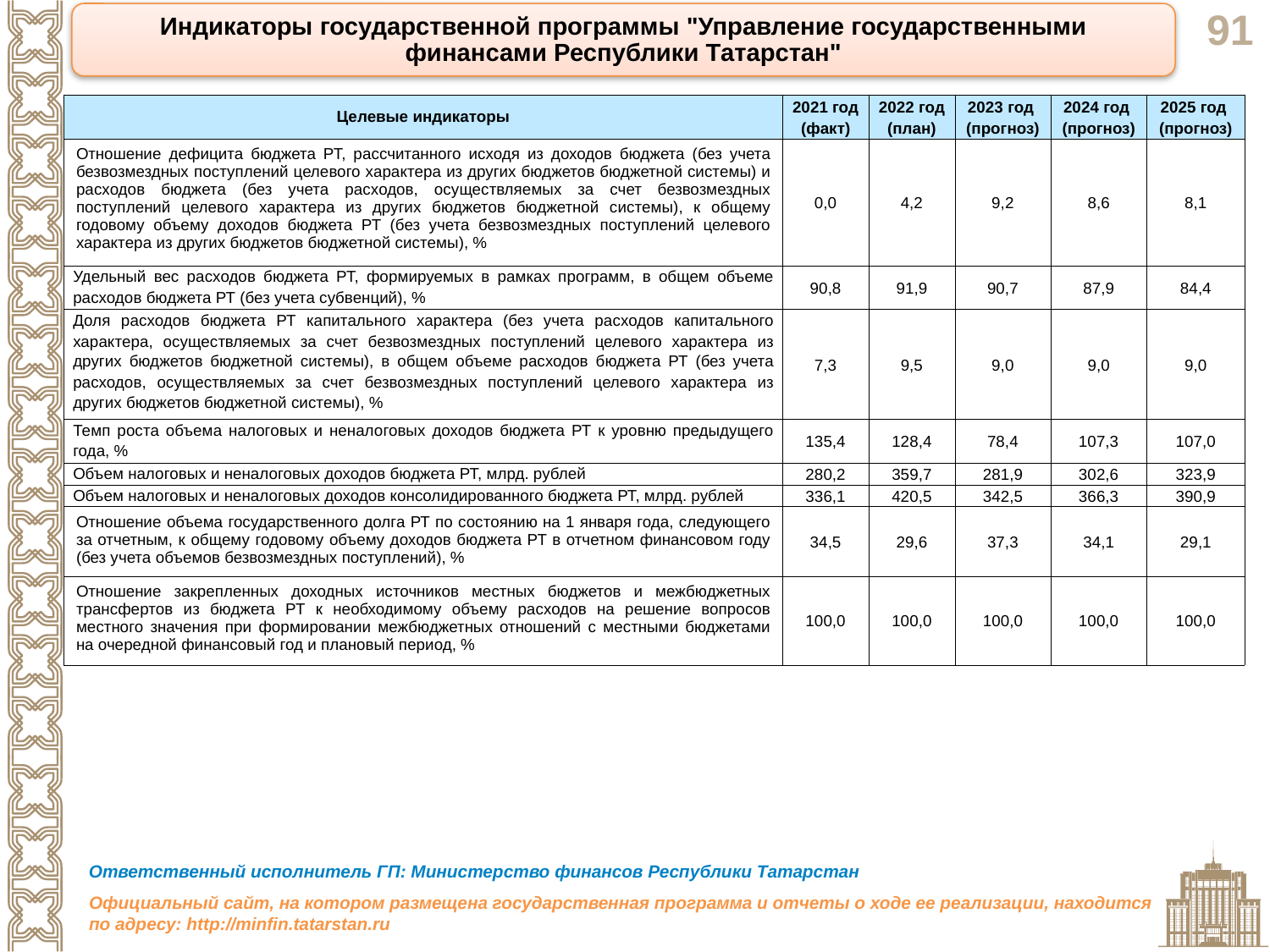

Индикаторы государственной программы "Управление государственными финансами Республики Татарстан"
| Целевые индикаторы | 2021 год (факт) | 2022 год (план) | 2023 год (прогноз) | 2024 год (прогноз) | 2025 год (прогноз) |
| --- | --- | --- | --- | --- | --- |
| Отношение дефицита бюджета РТ, рассчитанного исходя из доходов бюджета (без учета безвозмездных поступлений целевого характера из других бюджетов бюджетной системы) и расходов бюджета (без учета расходов, осуществляемых за счет безвозмездных поступлений целевого характера из других бюджетов бюджетной системы), к общему годовому объему доходов бюджета РТ (без учета безвозмездных поступлений целевого характера из других бюджетов бюджетной системы), % | 0,0 | 4,2 | 9,2 | 8,6 | 8,1 |
| Удельный вес расходов бюджета РТ, формируемых в рамках программ, в общем объеме расходов бюджета РТ (без учета субвенций), % | 90,8 | 91,9 | 90,7 | 87,9 | 84,4 |
| Доля расходов бюджета РТ капитального характера (без учета расходов капитального характера, осуществляемых за счет безвозмездных поступлений целевого характера из других бюджетов бюджетной системы), в общем объеме расходов бюджета РТ (без учета расходов, осуществляемых за счет безвозмездных поступлений целевого характера из других бюджетов бюджетной системы), % | 7,3 | 9,5 | 9,0 | 9,0 | 9,0 |
| Темп роста объема налоговых и неналоговых доходов бюджета РТ к уровню предыдущего года, % | 135,4 | 128,4 | 78,4 | 107,3 | 107,0 |
| Объем налоговых и неналоговых доходов бюджета РТ, млрд. рублей | 280,2 | 359,7 | 281,9 | 302,6 | 323,9 |
| Объем налоговых и неналоговых доходов консолидированного бюджета РТ, млрд. рублей | 336,1 | 420,5 | 342,5 | 366,3 | 390,9 |
| Отношение объема государственного долга РТ по состоянию на 1 января года, следующего за отчетным, к общему годовому объему доходов бюджета РТ в отчетном финансовом году (без учета объемов безвозмездных поступлений), % | 34,5 | 29,6 | 37,3 | 34,1 | 29,1 |
| Отношение закрепленных доходных источников местных бюджетов и межбюджетных трансфертов из бюджета РТ к необходимому объему расходов на решение вопросов местного значения при формировании межбюджетных отношений с местными бюджетами на очередной финансовый год и плановый период, % | 100,0 | 100,0 | 100,0 | 100,0 | 100,0 |
Ответственный исполнитель ГП: Министерство финансов Республики Татарстан
Официальный сайт, на котором размещена государственная программа и отчеты о ходе ее реализации, находится по адресу: http://minfin.tatarstan.ru